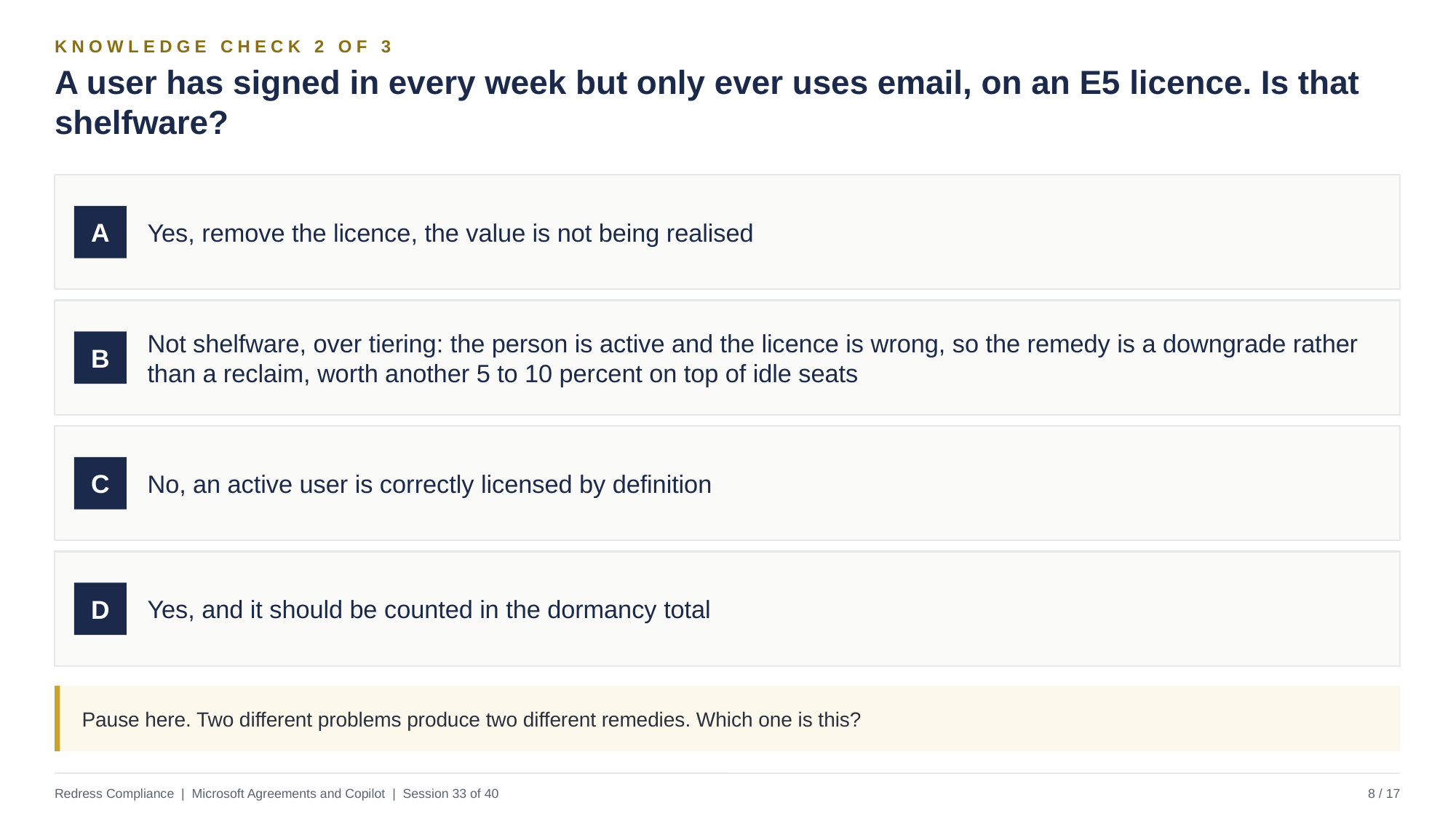

KNOWLEDGE CHECK 2 OF 3
A user has signed in every week but only ever uses email, on an E5 licence. Is that shelfware?

Yes, remove the licence, the value is not being realised

A

Not shelfware, over tiering: the person is active and the licence is wrong, so the remedy is a downgrade rather than a reclaim, worth another 5 to 10 percent on top of idle seats

B

No, an active user is correctly licensed by definition

C

Yes, and it should be counted in the dormancy total

D

Pause here. Two different problems produce two different remedies. Which one is this?

Redress Compliance  |  Microsoft Agreements and Copilot  |  Session 33 of 40
8 / 17